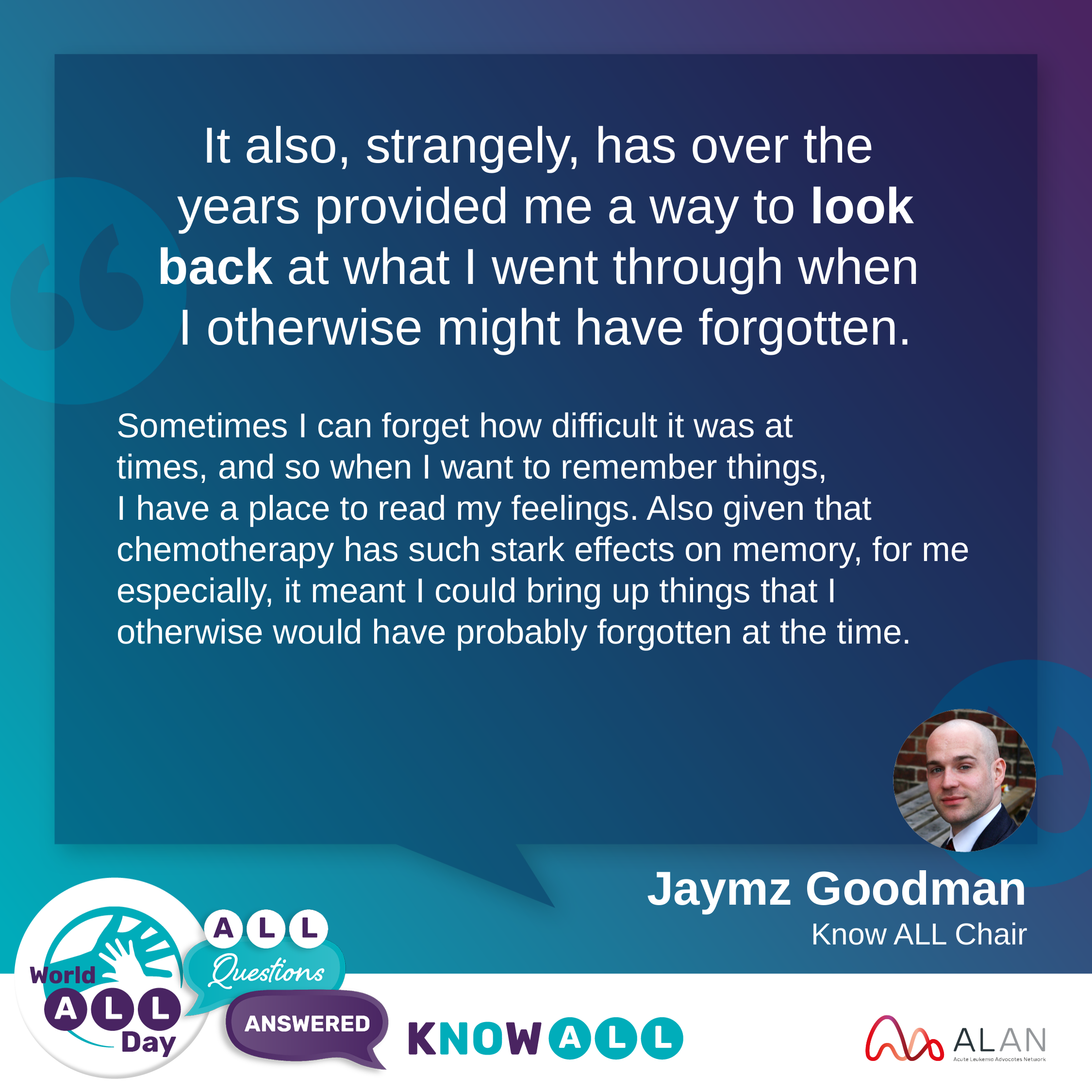

It also, strangely, has over the
years provided me a way to look back at what I went through when
I otherwise might have forgotten.

Sometimes I can forget how difficult it was at
times, and so when I want to remember things,
I have a place to read my feelings. Also given that chemotherapy has such stark effects on memory, for me especially, it meant I could bring up things that I otherwise would have probably forgotten at the time.
Jaymz Goodman
Know ALL Chair